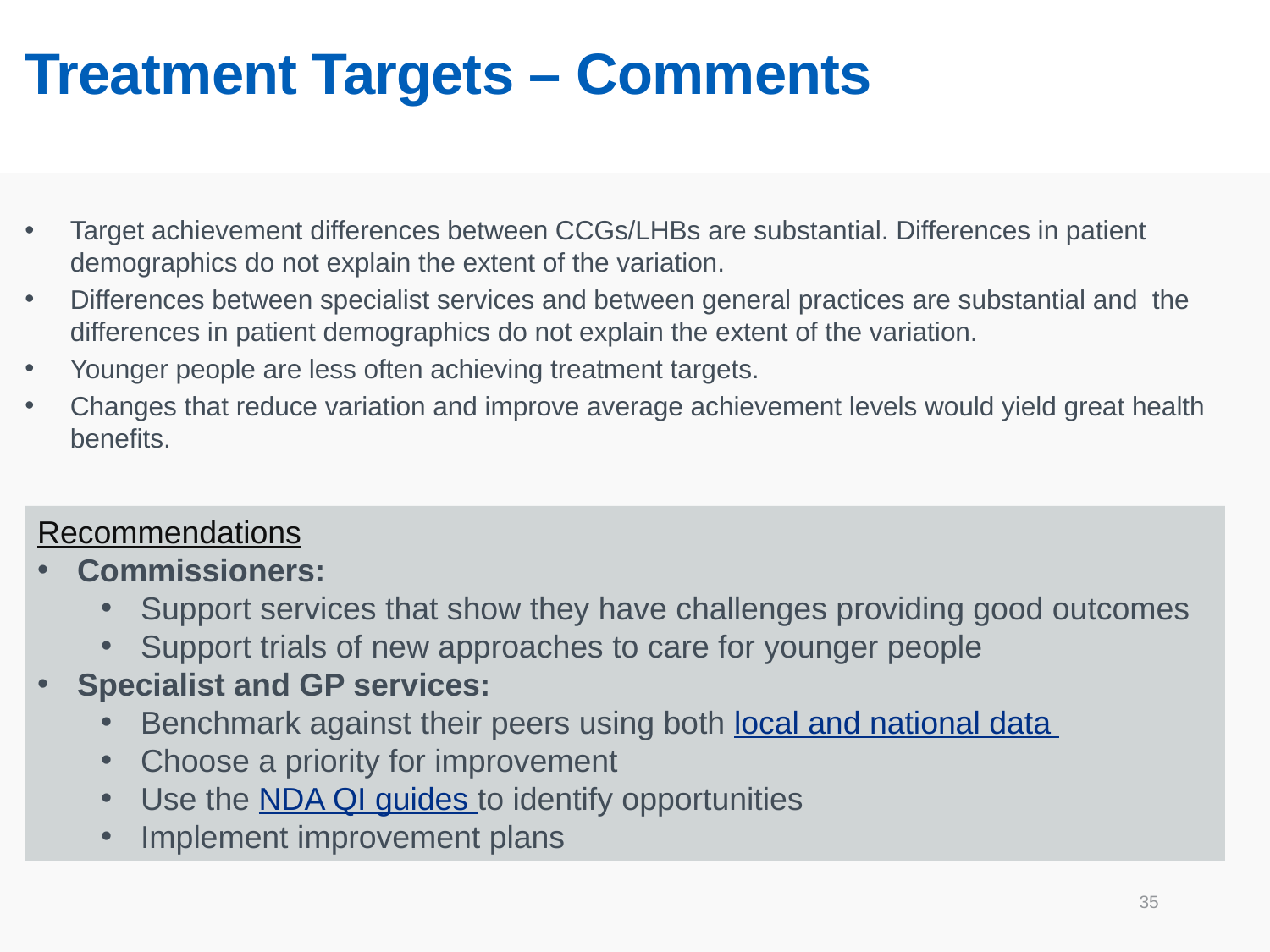

# Treatment Targets – Comments

Target achievement differences between CCGs/LHBs are substantial. Differences in patient demographics do not explain the extent of the variation.
Differences between specialist services and between general practices are substantial and  the differences in patient demographics do not explain the extent of the variation.
Younger people are less often achieving treatment targets.
Changes that reduce variation and improve average achievement levels would yield great health benefits.
Recommendations
Commissioners:
Support services that show they have challenges providing good outcomes
Support trials of new approaches to care for younger people
Specialist and GP services:
Benchmark against their peers using both local and national data
Choose a priority for improvement
Use the NDA QI guides to identify opportunities
Implement improvement plans
35